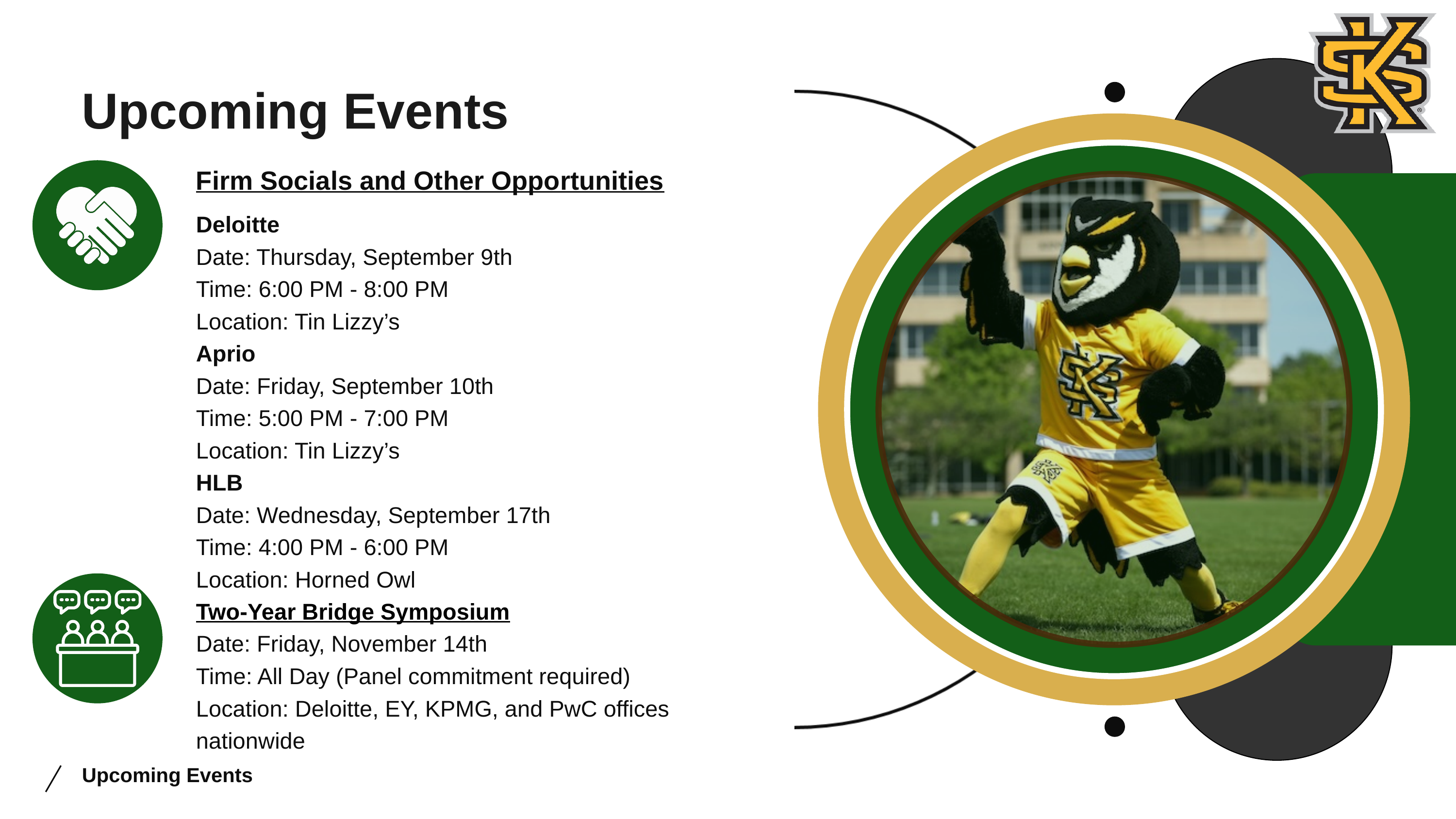

Upcoming Events

Firm Socials and Other Opportunities

Deloitte
Date: Thursday, September 9th
Time: 6:00 PM - 8:00 PM
Location: Tin Lizzy’s
Aprio
Date: Friday, September 10th
Time: 5:00 PM - 7:00 PM
Location: Tin Lizzy’s
HLB
Date: Wednesday, September 17th
Time: 4:00 PM - 6:00 PM
Location: Horned Owl
Two-Year Bridge Symposium
Date: Friday, November 14th
Time: All Day (Panel commitment required)
Location: Deloitte, EY, KPMG, and PwC offices nationwide

Upcoming Events